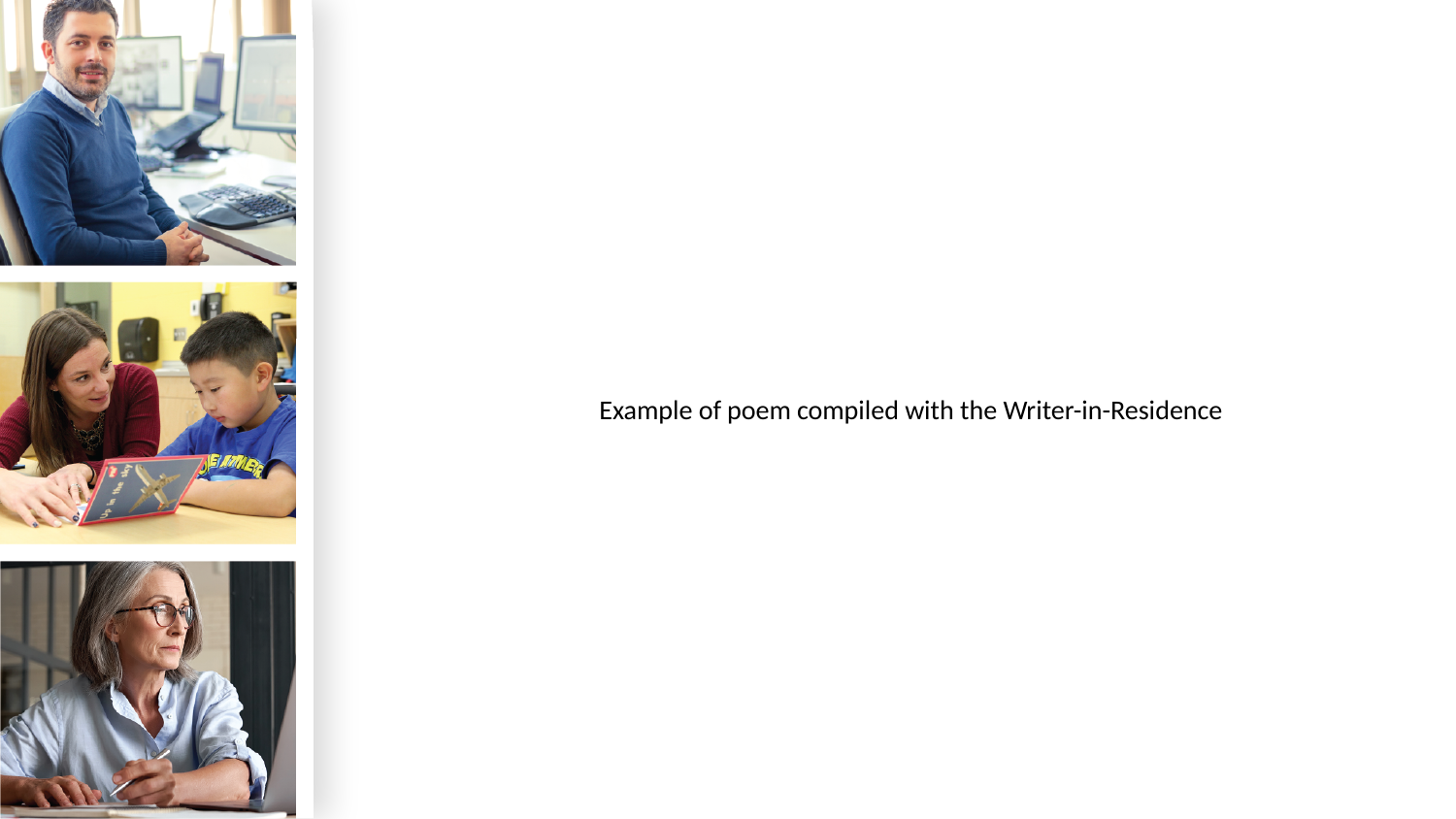

Example of poem compiled with the Writer-in-Residence